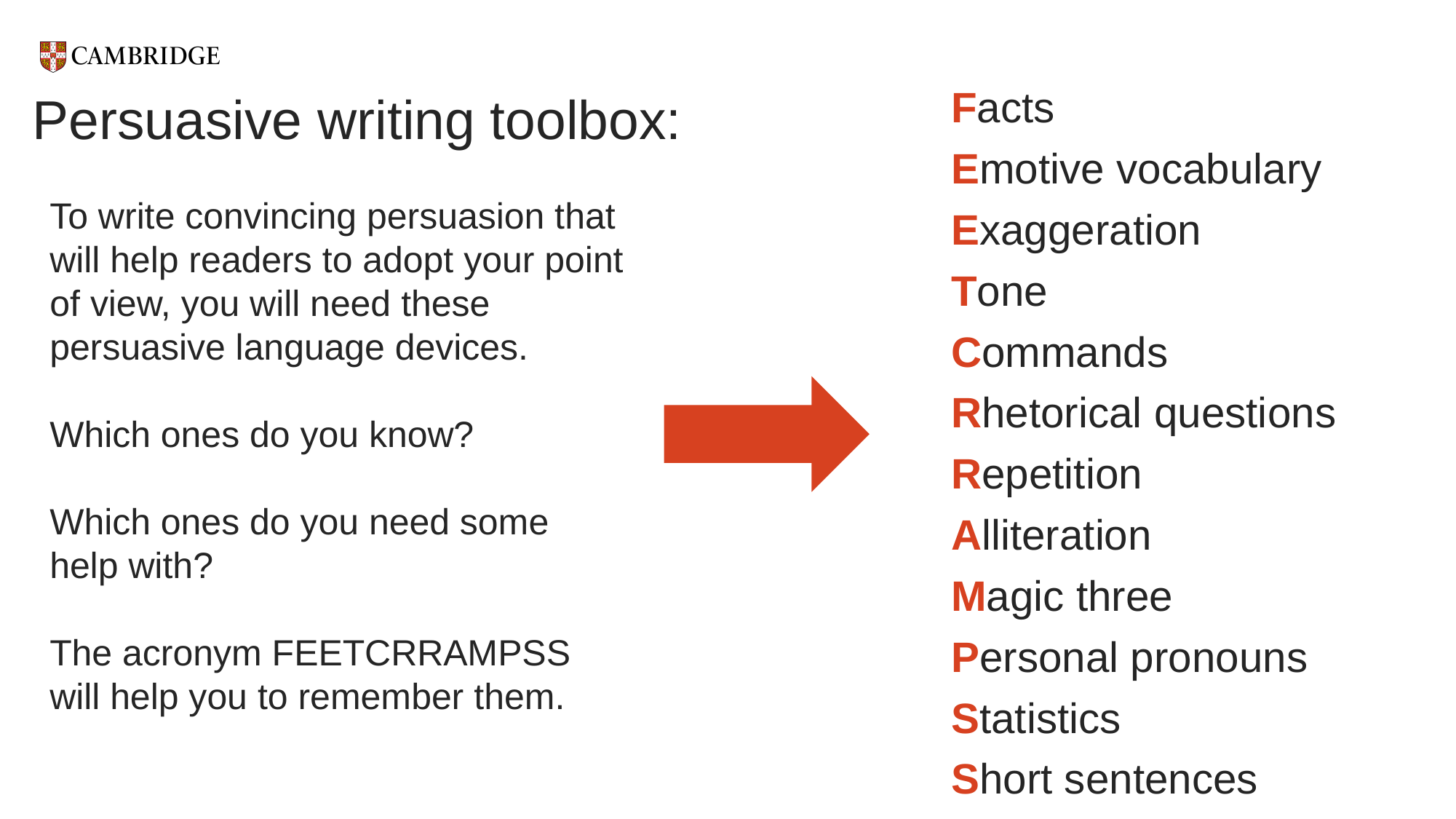

Facts
Emotive vocabulary
Exaggeration
Tone
Commands
Rhetorical questions
Repetition
Alliteration
Magic three
Personal pronouns
Statistics
Short sentences
# Persuasive writing toolbox:
To write convincing persuasion that will help readers to adopt your point of view, you will need these persuasive language devices.

Which ones do you know?

Which ones do you need some help with?

The acronym FEETCRRAMPSS will help you to remember them.